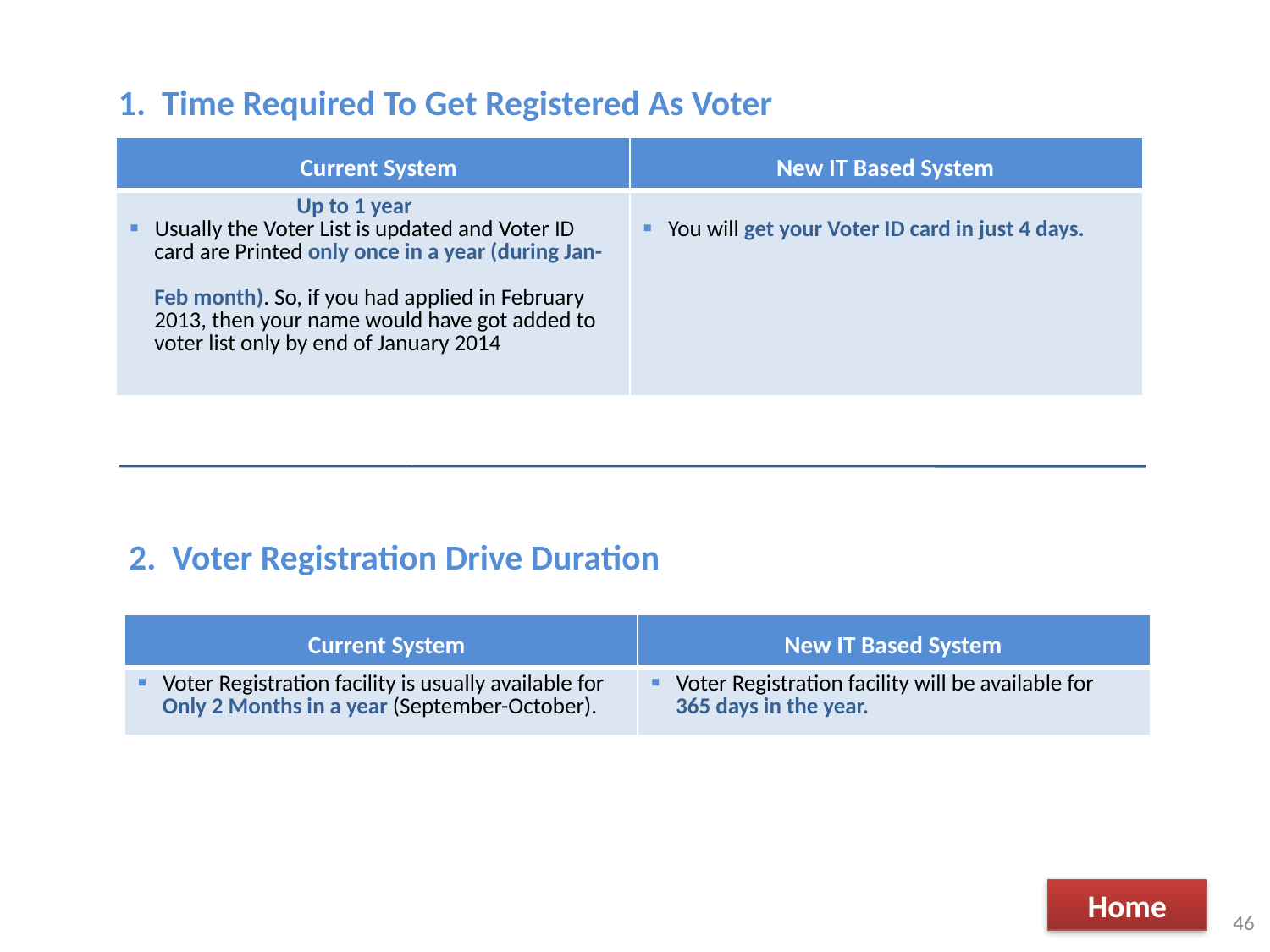

names of Bogus Voters from the Voter List
1.  Time Required To Get Registered As Voter
|  |  |
| --- | --- |
| Up to 1 year Usually the Voter List is updated and Voter ID card are Printed only once in a year (during Jan- Feb month). So, if you had applied in February 2013, then your name would have got added to voter list only by end of January 2014 | You will get your Voter ID card in just 4 days. |
Current System
New IT Based System
2.  Voter Registration Drive Duration
|  |  |
| --- | --- |
| Voter Registration facility is usually available for Only 2 Months in a year (September-October). | Voter Registration facility will be available for 365 days in the year. |
Current System
New IT Based System
Home
46